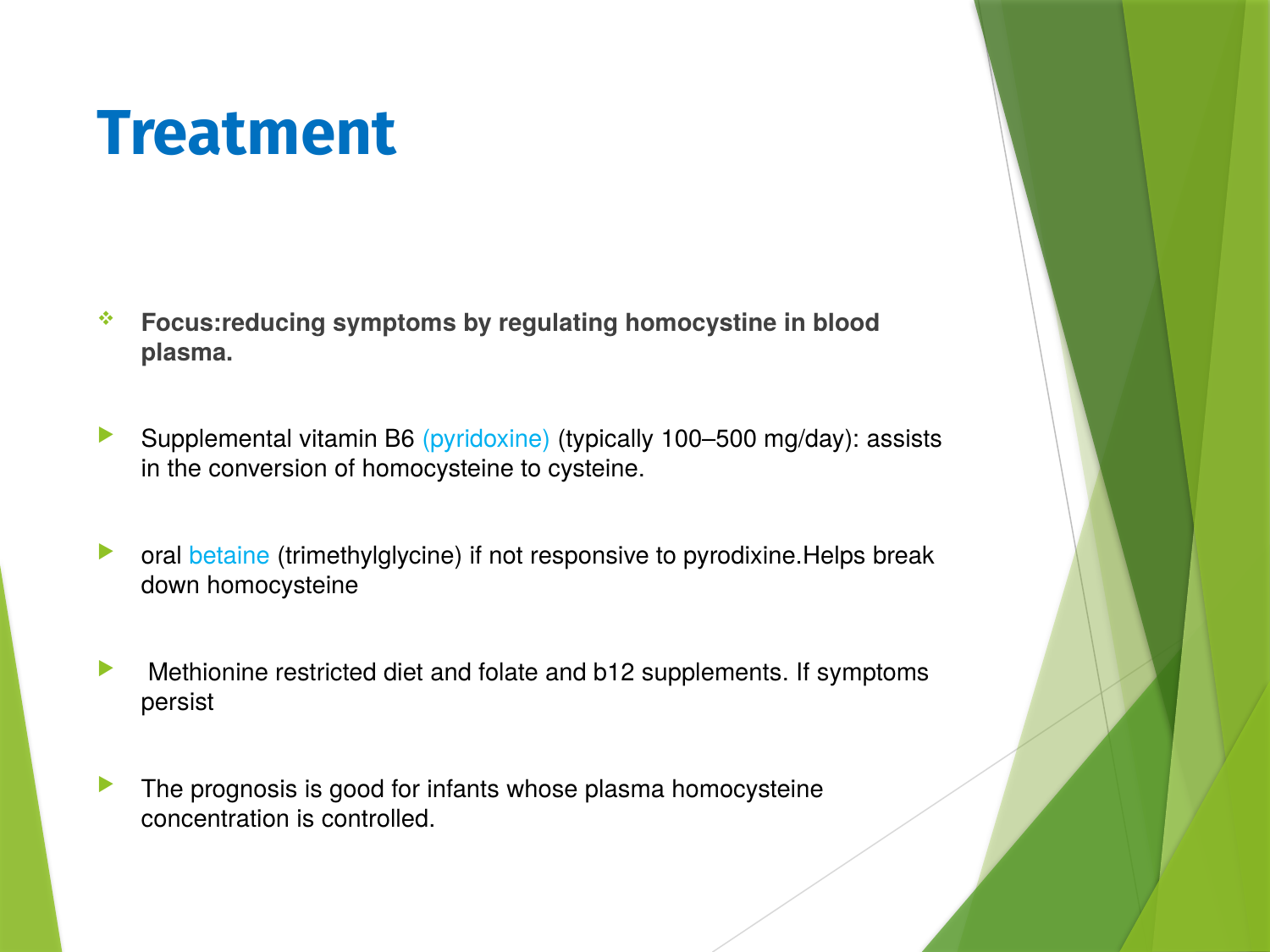

# Treatment
Focus:reducing symptoms by regulating homocystine in blood plasma.

Supplemental vitamin B6 (pyridoxine) (typically 100–500 mg/day): assists in the conversion of homocysteine to cysteine.

oral betaine (trimethylglycine) if not responsive to pyrodixine.Helps break down homocysteine

 Methionine restricted diet and folate and b12 supplements. If symptoms persist

The prognosis is good for infants whose plasma homocysteine concentration is controlled.